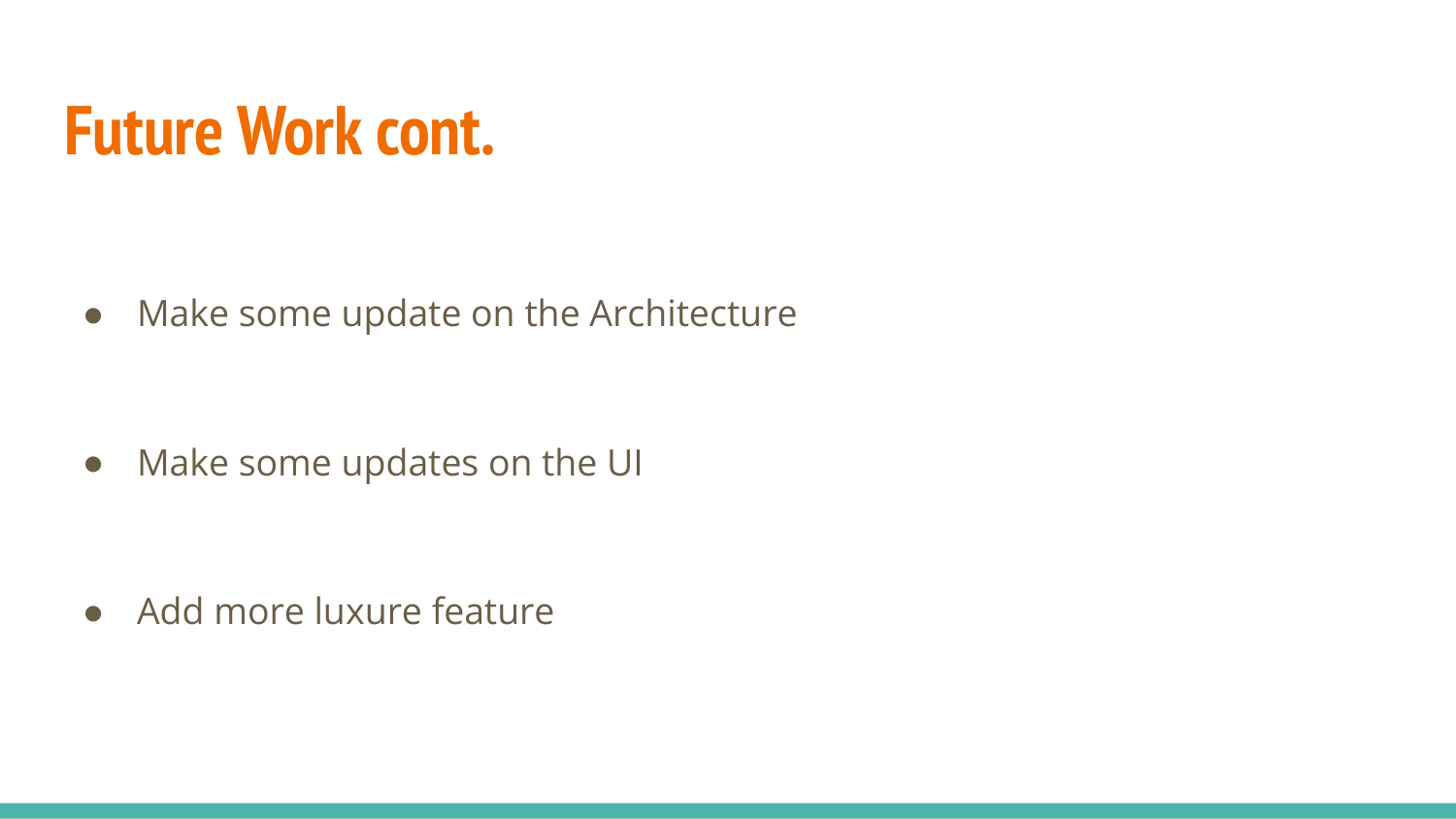

# Future Work cont.

Make some update on the Architecture

Make some updates on the UI

Add more luxure feature